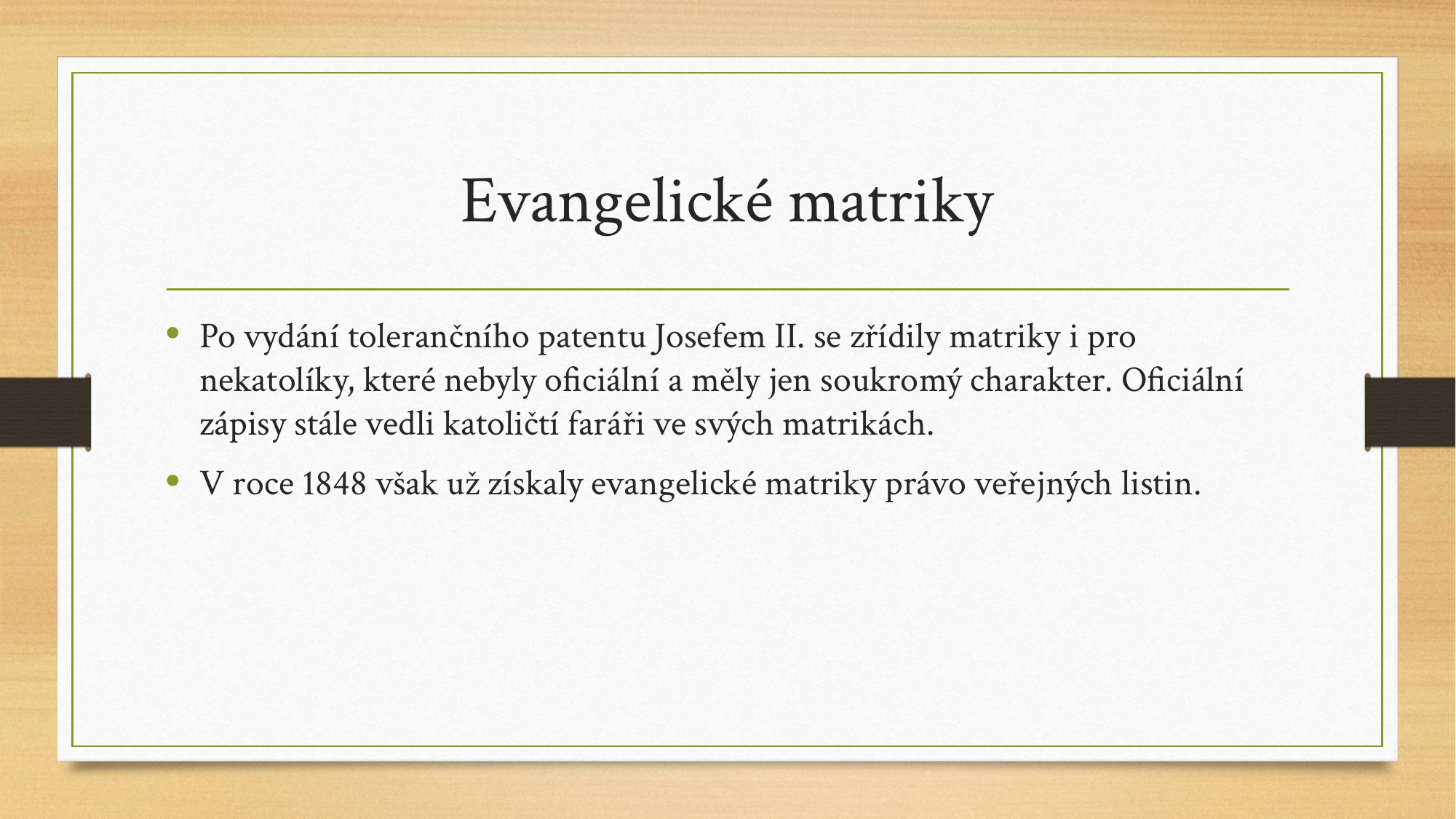

# Evangelické matriky
Po vydání tolerančního patentu Josefem II. se zřídily matriky i pro nekatolíky, které nebyly oficiální a měly jen soukromý charakter. Oficiální zápisy stále vedli katoličtí faráři ve svých matrikách.
V roce 1848 však už získaly evangelické matriky právo veřejných listin.